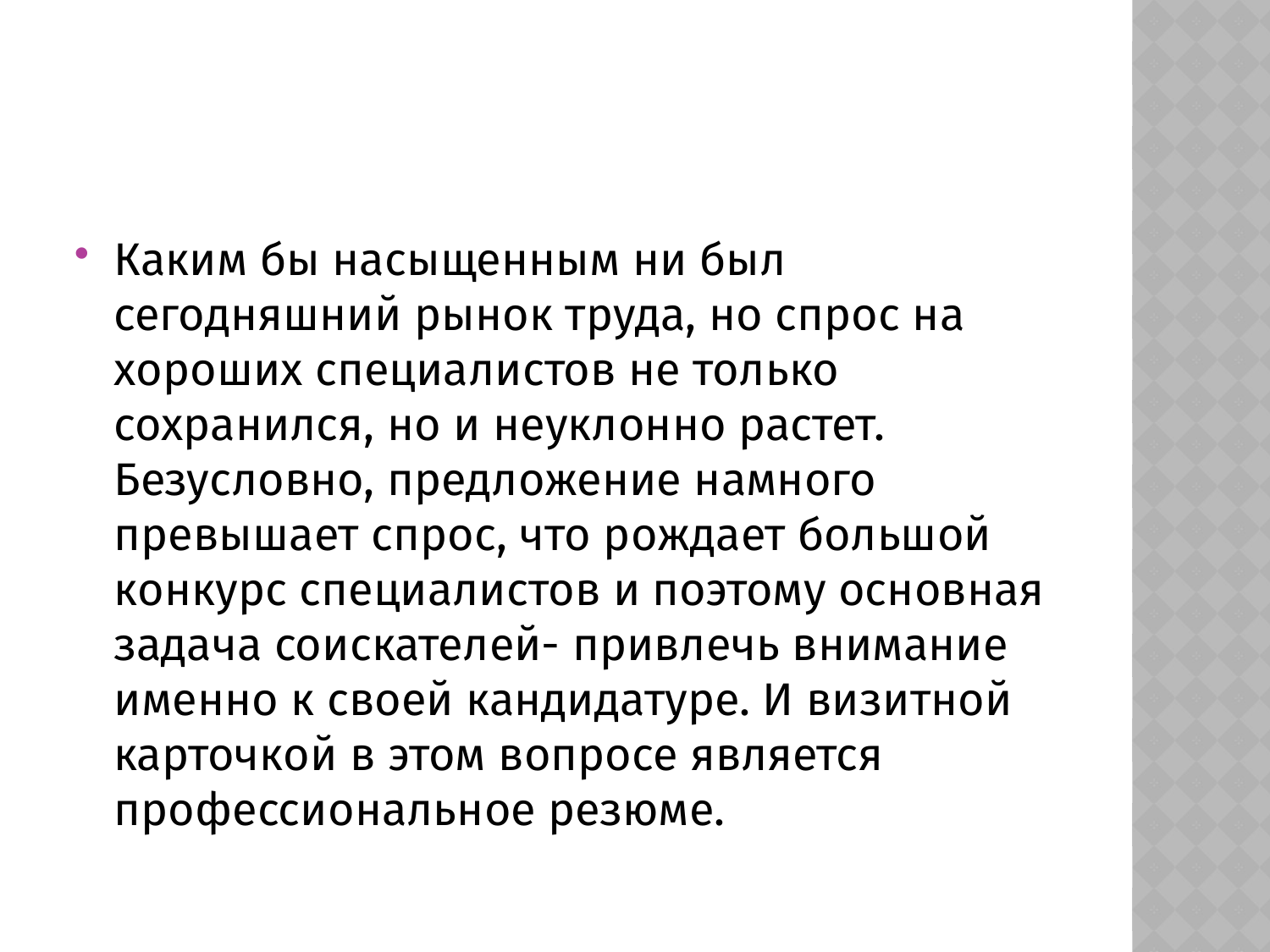

#
Каким бы насыщенным ни был сегодняшний рынок труда, но спрос на хороших специалистов не только сохранился, но и неуклонно растет. Безусловно, предложение намного превышает спрос, что рождает большой конкурс специалистов и поэтому основная задача соискателей- привлечь внимание именно к своей кандидатуре. И визитной карточкой в этом вопросе является профессиональное резюме.